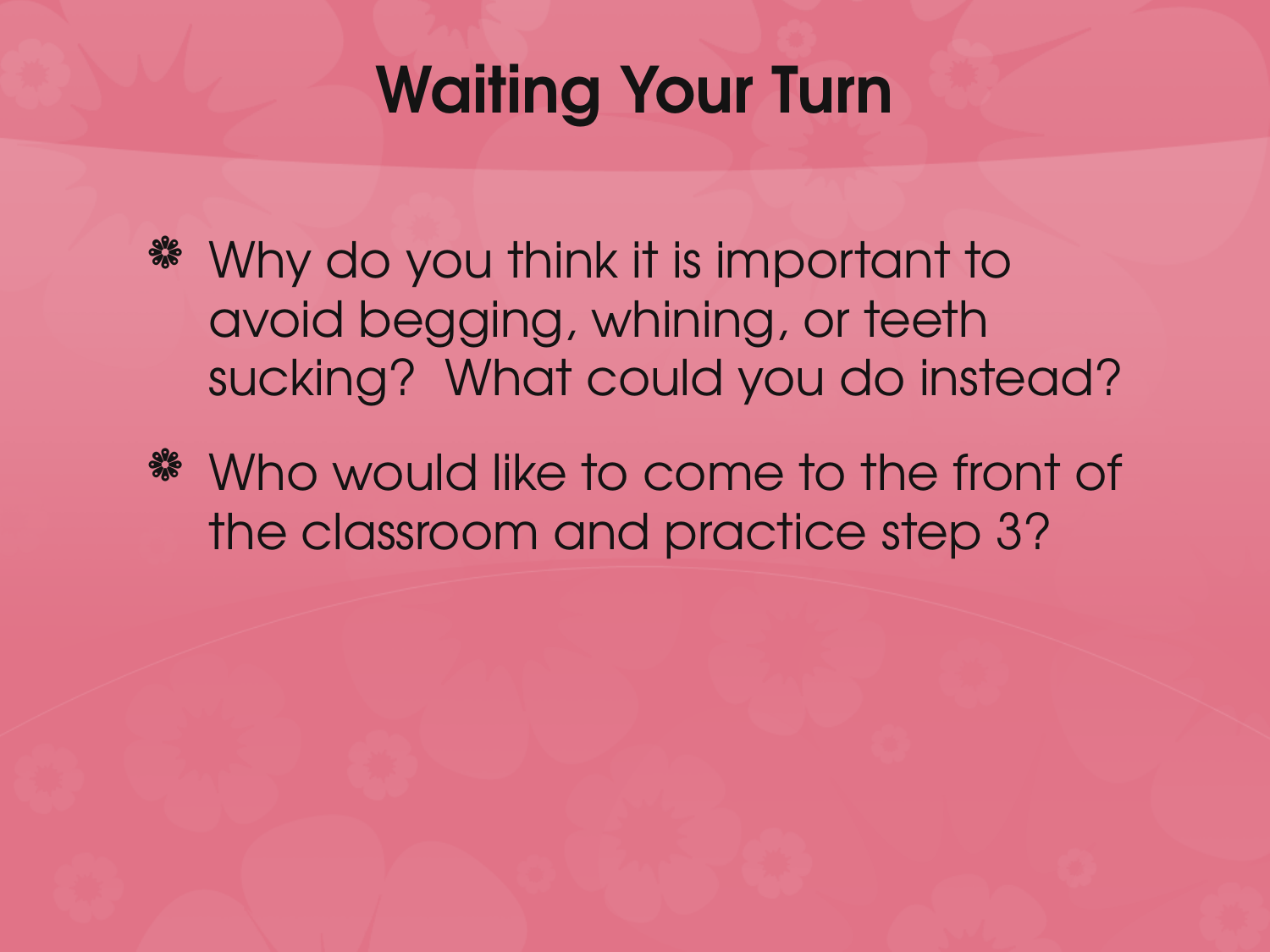

# Waiting Your Turn
Why do you think it is important to avoid begging, whining, or teeth sucking?  What could you do instead?
Who would like to come to the front of the classroom and practice step 3?